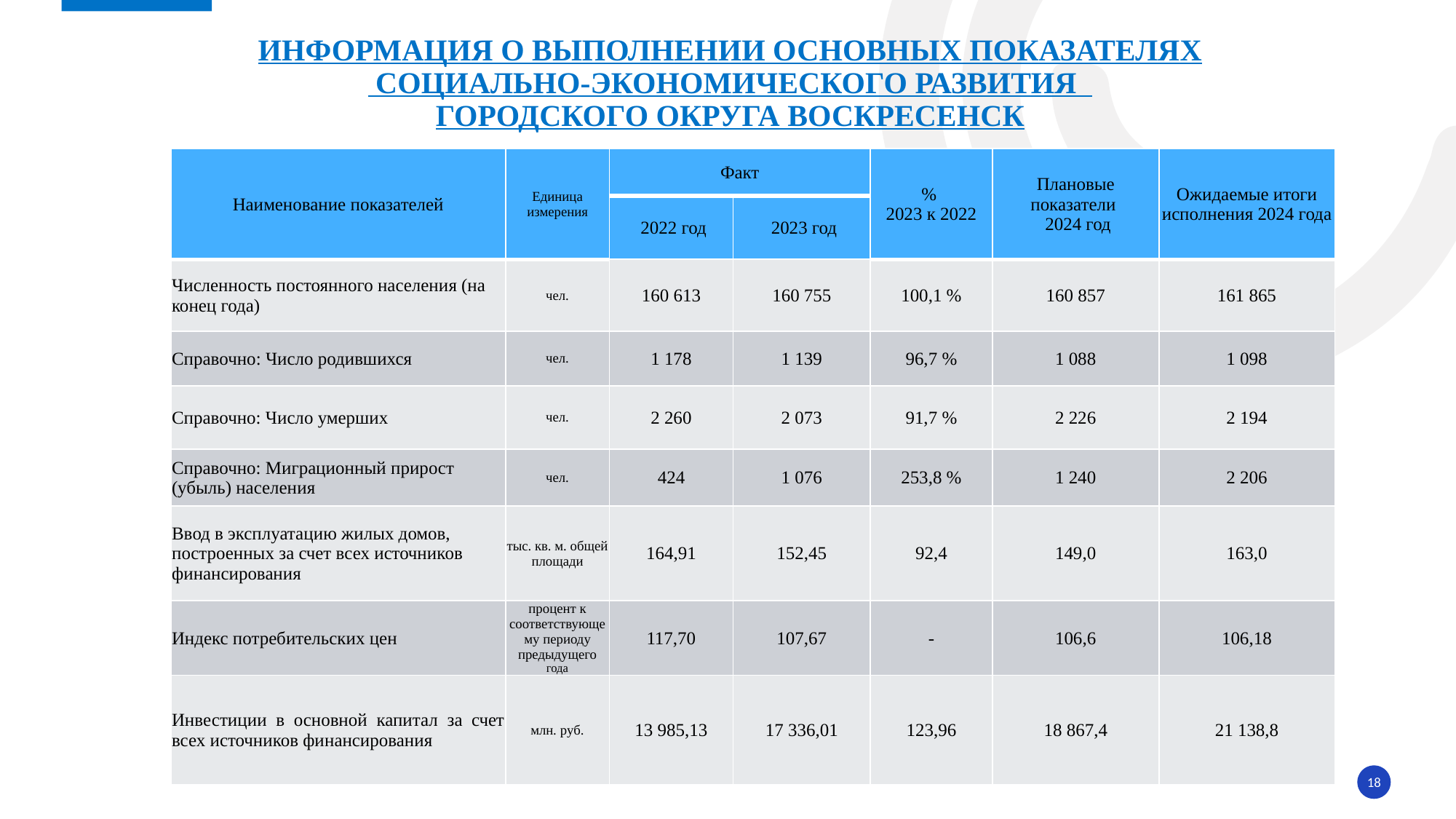

# Информация о ВЫПОЛНЕНИИ основных показателях социально-экономического развития городского округа Воскресенск
| Наименование показателей | Единица измерения | Факт |  | % 2023 к 2022 | Плановые показатели 2024 год | Ожидаемые итоги исполнения 2024 года |
| --- | --- | --- | --- | --- | --- | --- |
|  |  | 2022 год | 2023 год |  |  |  |
| Численность постоянного населения (на конец года) | чел. | 160 613 | 160 755 | 100,1 % | 160 857 | 161 865 |
| Справочно: Число родившихся | чел. | 1 178 | 1 139 | 96,7 % | 1 088 | 1 098 |
| Справочно: Число умерших | чел. | 2 260 | 2 073 | 91,7 % | 2 226 | 2 194 |
| Справочно: Миграционный прирост (убыль) населения | чел. | 424 | 1 076 | 253,8 % | 1 240 | 2 206 |
| Ввод в эксплуатацию жилых домов, построенных за счет всех источников финансирования | тыс. кв. м. общей площади | 164,91 | 152,45 | 92,4 | 149,0 | 163,0 |
| Индекс потребительских цен | процент к соответствующему периоду предыдущего года | 117,70 | 107,67 | - | 106,6 | 106,18 |
| Инвестиции в основной капитал за счет всех источников финансирования | млн. руб. | 13 985,13 | 17 336,01 | 123,96 | 18 867,4 | 21 138,8 |
18